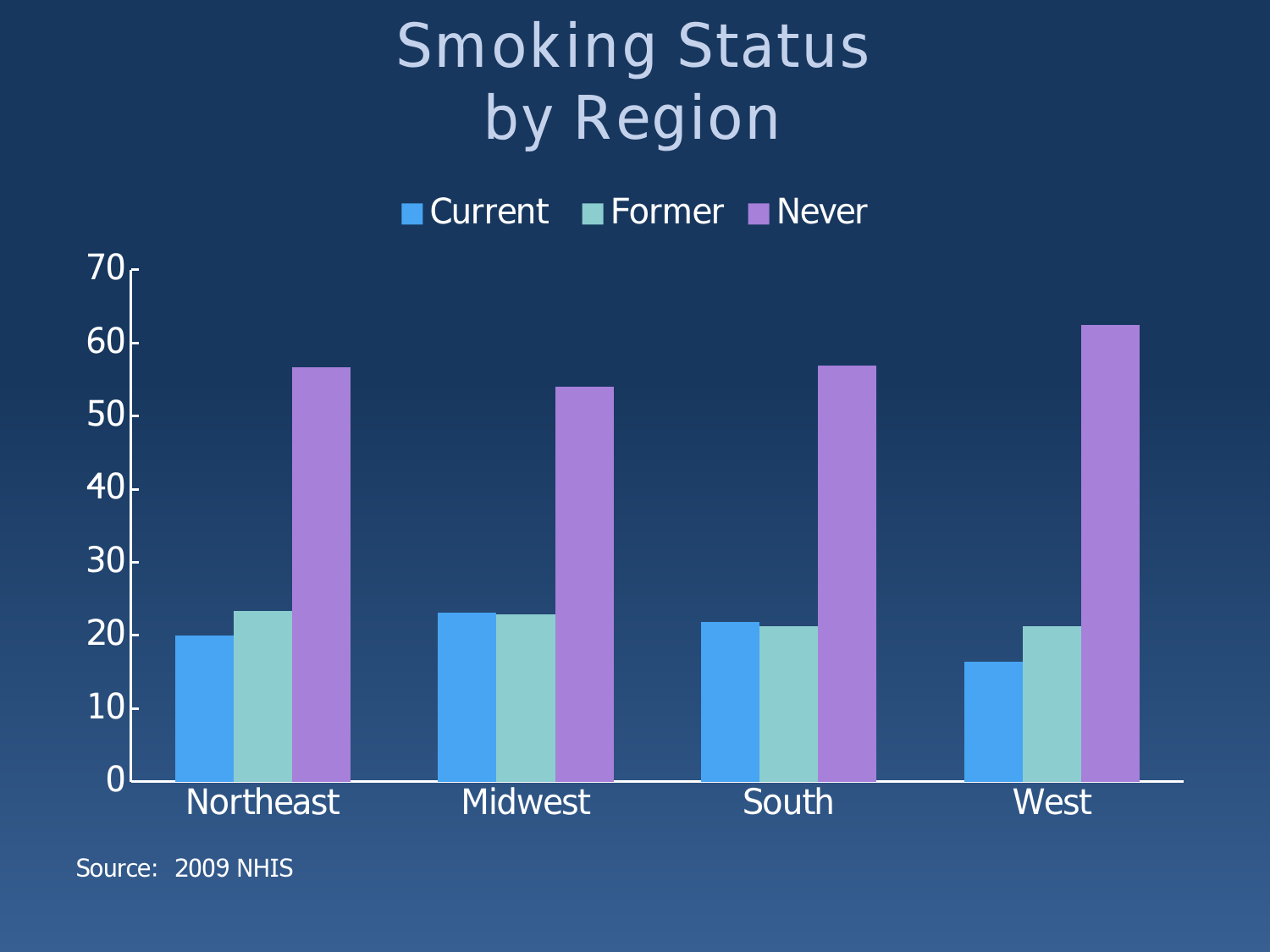

# Smoking Status by Region

### Chart

| Category | Current  | Former | Never |
|---|---|---|---|
| Northeast | 19.97 | 23.31000000000003 | 56.73000000000001 |
| Midwest | 23.14 | 22.88 | 53.98 |
| South | 21.830000000000005 | 21.29 | 56.879999999999995 |
| West | 16.38 | 21.24 | 62.41 |
Source:  2009 NHIS